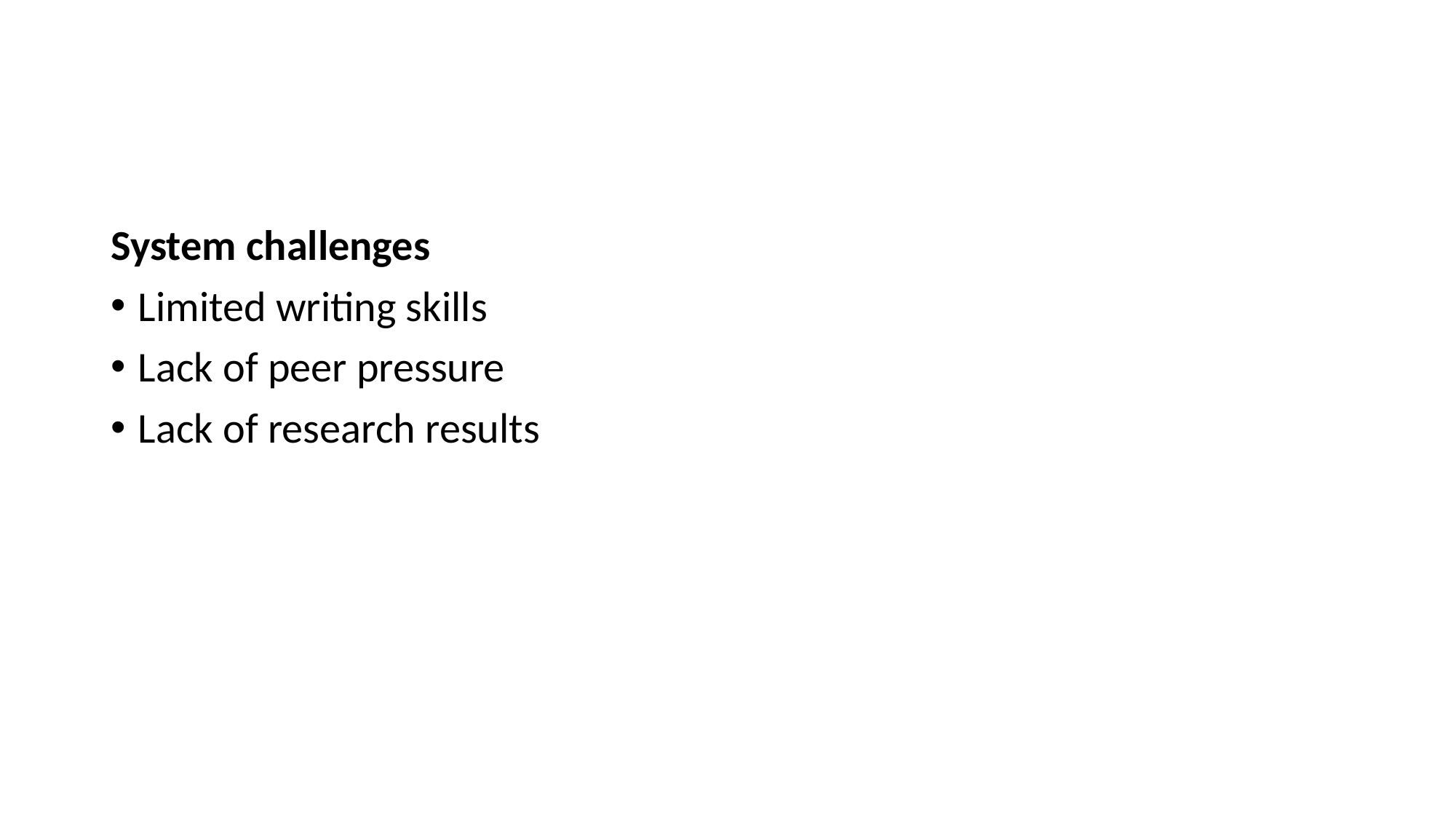

#
System challenges
Limited writing skills
Lack of peer pressure
Lack of research results